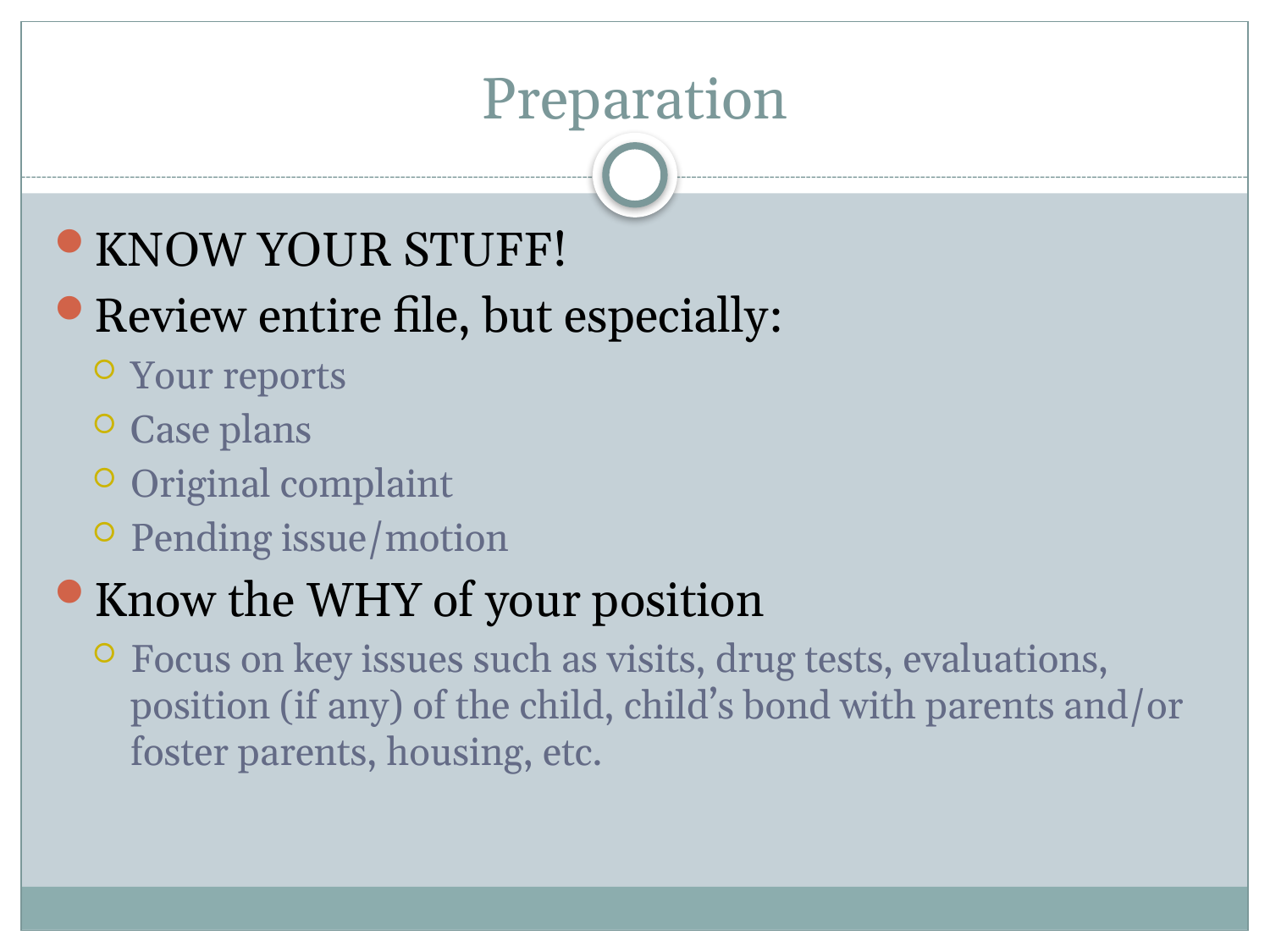

# Preparation
KNOW YOUR STUFF!
Review entire file, but especially:
Your reports
Case plans
Original complaint
Pending issue/motion
Know the WHY of your position
Focus on key issues such as visits, drug tests, evaluations, position (if any) of the child, child’s bond with parents and/or foster parents, housing, etc.